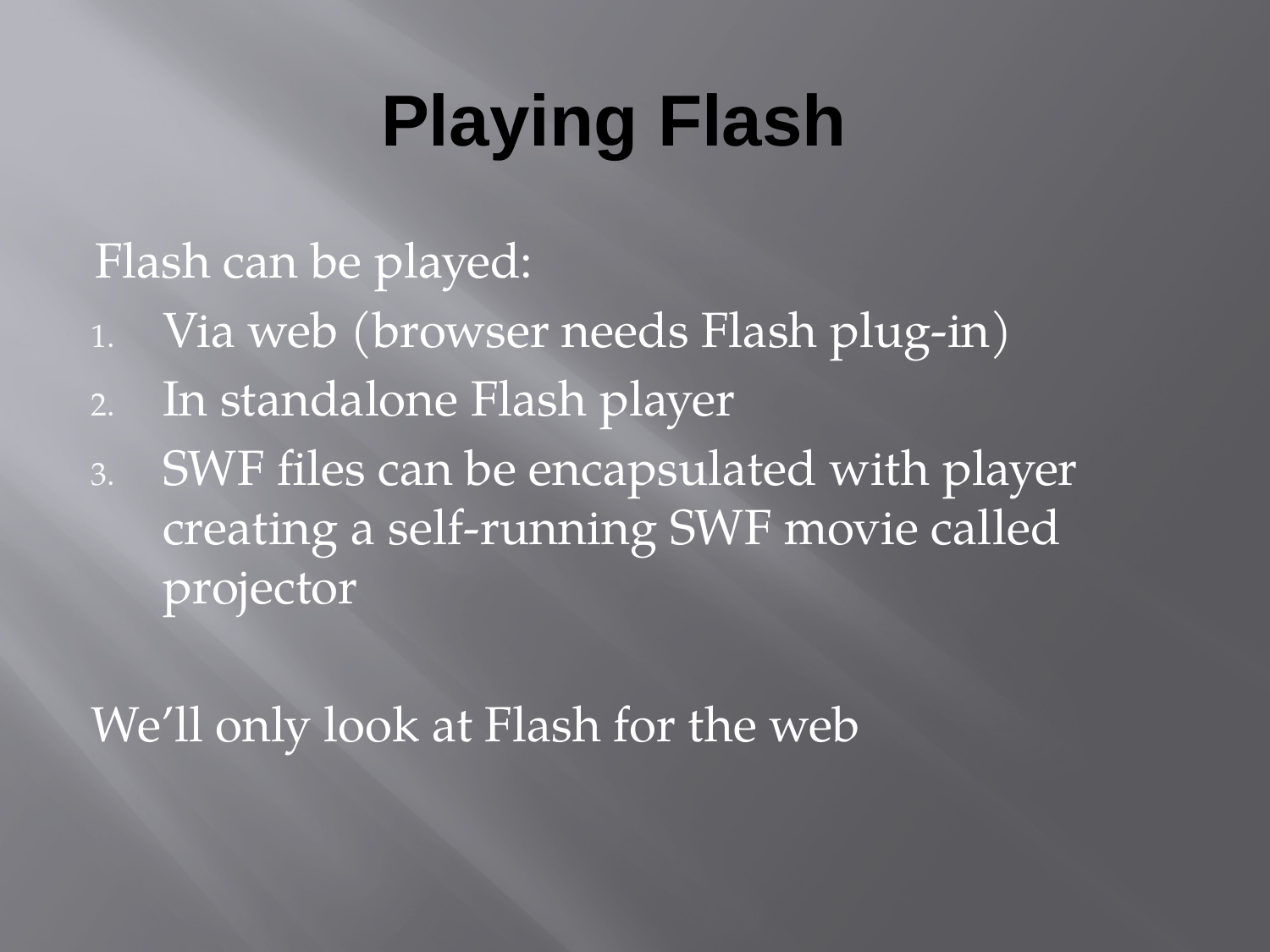

# Playing Flash
Flash can be played:
Via web (browser needs Flash plug-in)
In standalone Flash player
SWF files can be encapsulated with player creating a self-running SWF movie called projector

We’ll only look at Flash for the web